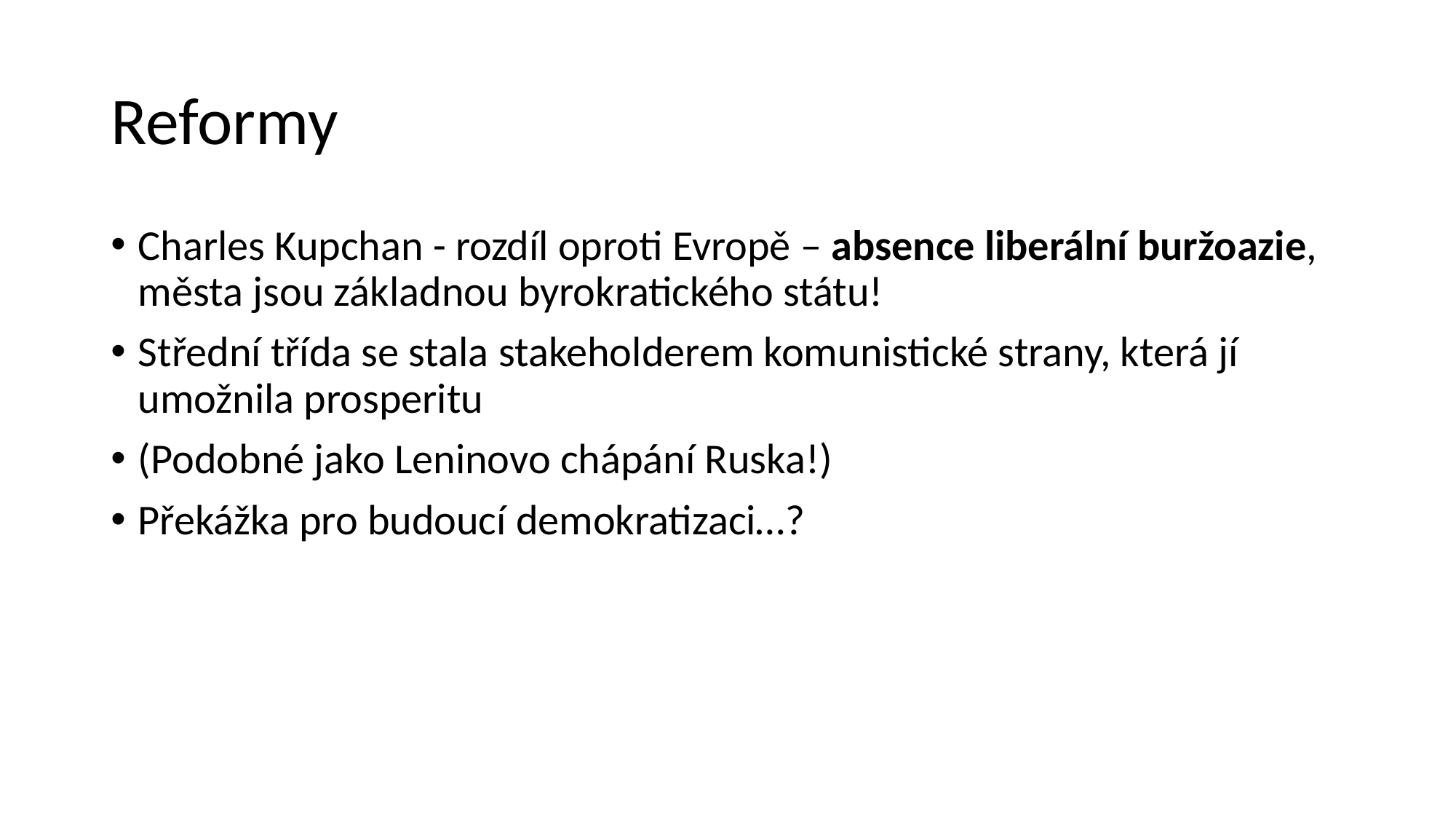

# Reformy
Charles Kupchan - rozdíl oproti Evropě – absence liberální buržoazie, města jsou základnou byrokratického státu!
Střední třída se stala stakeholderem komunistické strany, která jí umožnila prosperitu
(Podobné jako Leninovo chápání Ruska!)
Překážka pro budoucí demokratizaci…?